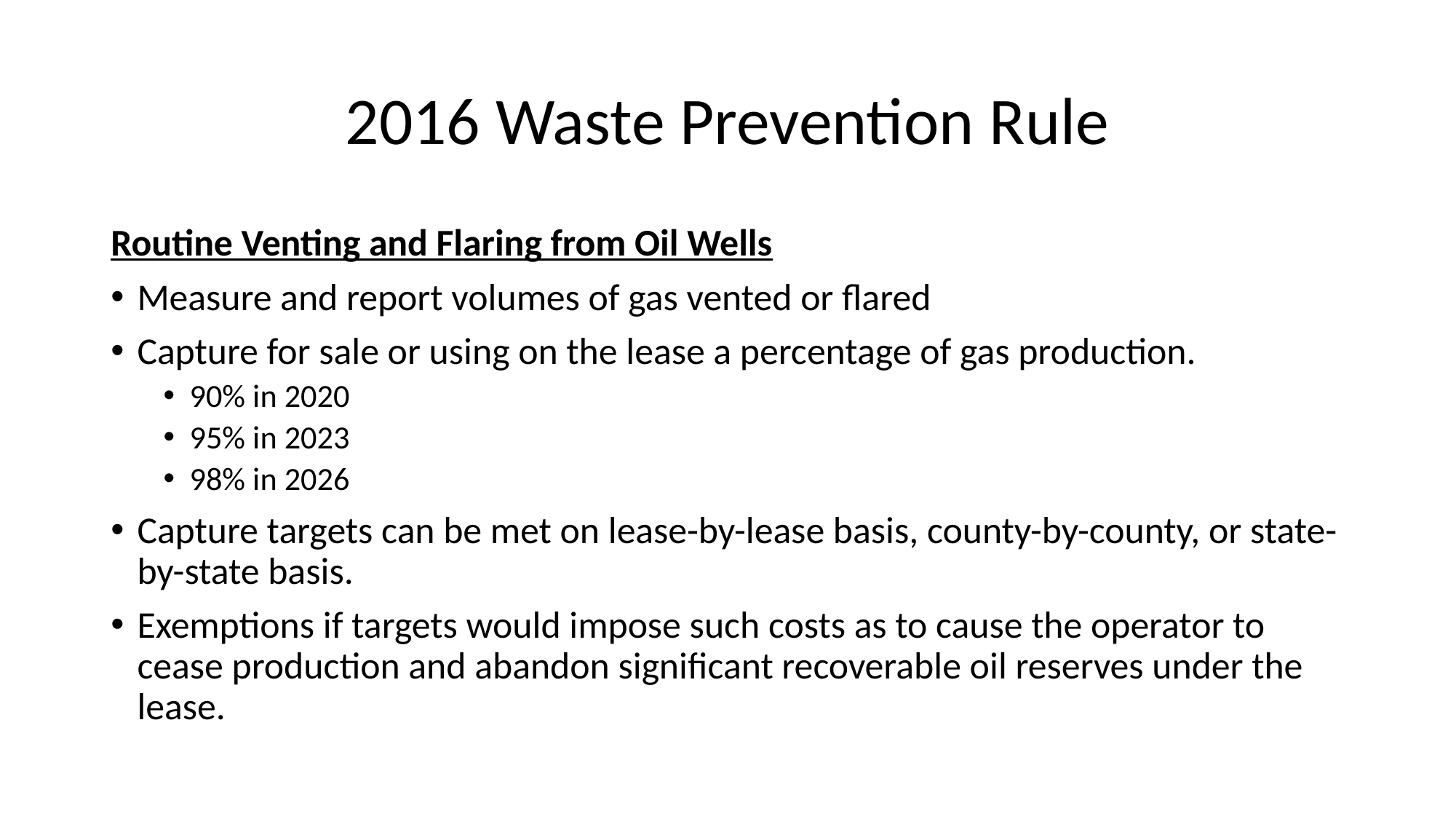

# 2016 Waste Prevention Rule
Routine Venting and Flaring from Oil Wells
Measure and report volumes of gas vented or flared
Capture for sale or using on the lease a percentage of gas production.
90% in 2020
95% in 2023
98% in 2026
Capture targets can be met on lease-by-lease basis, county-by-county, or state-by-state basis.
Exemptions if targets would impose such costs as to cause the operator to cease production and abandon significant recoverable oil reserves under the lease.